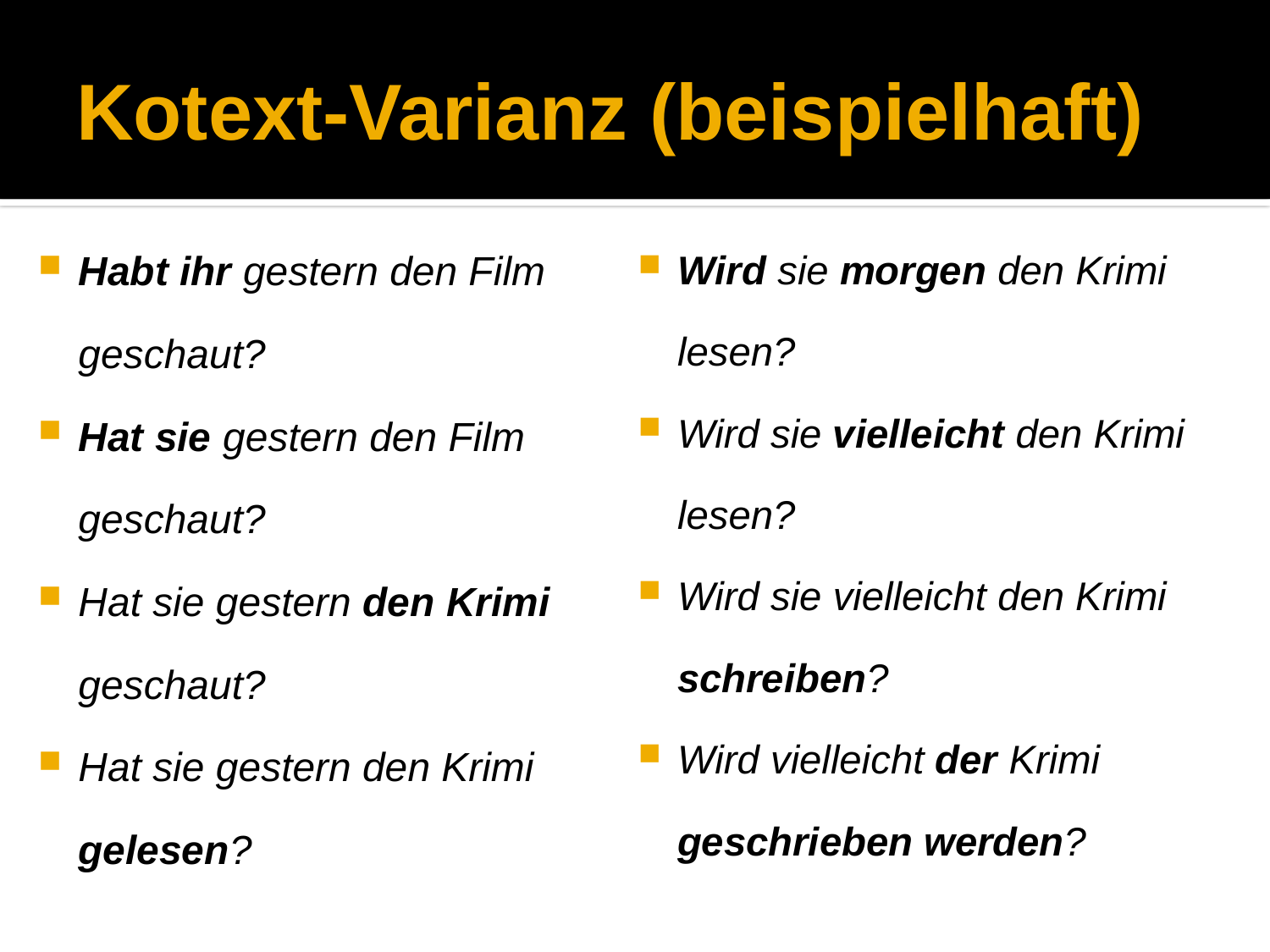

# Kotext-Varianz (beispielhaft)
Habt ihr gestern den Film geschaut?
Hat sie gestern den Film geschaut?
Hat sie gestern den Krimi geschaut?
Hat sie gestern den Krimi gelesen?

Wird sie morgen den Krimi lesen?
Wird sie vielleicht den Krimi lesen?
Wird sie vielleicht den Krimi schreiben?
Wird vielleicht der Krimi geschrieben werden?